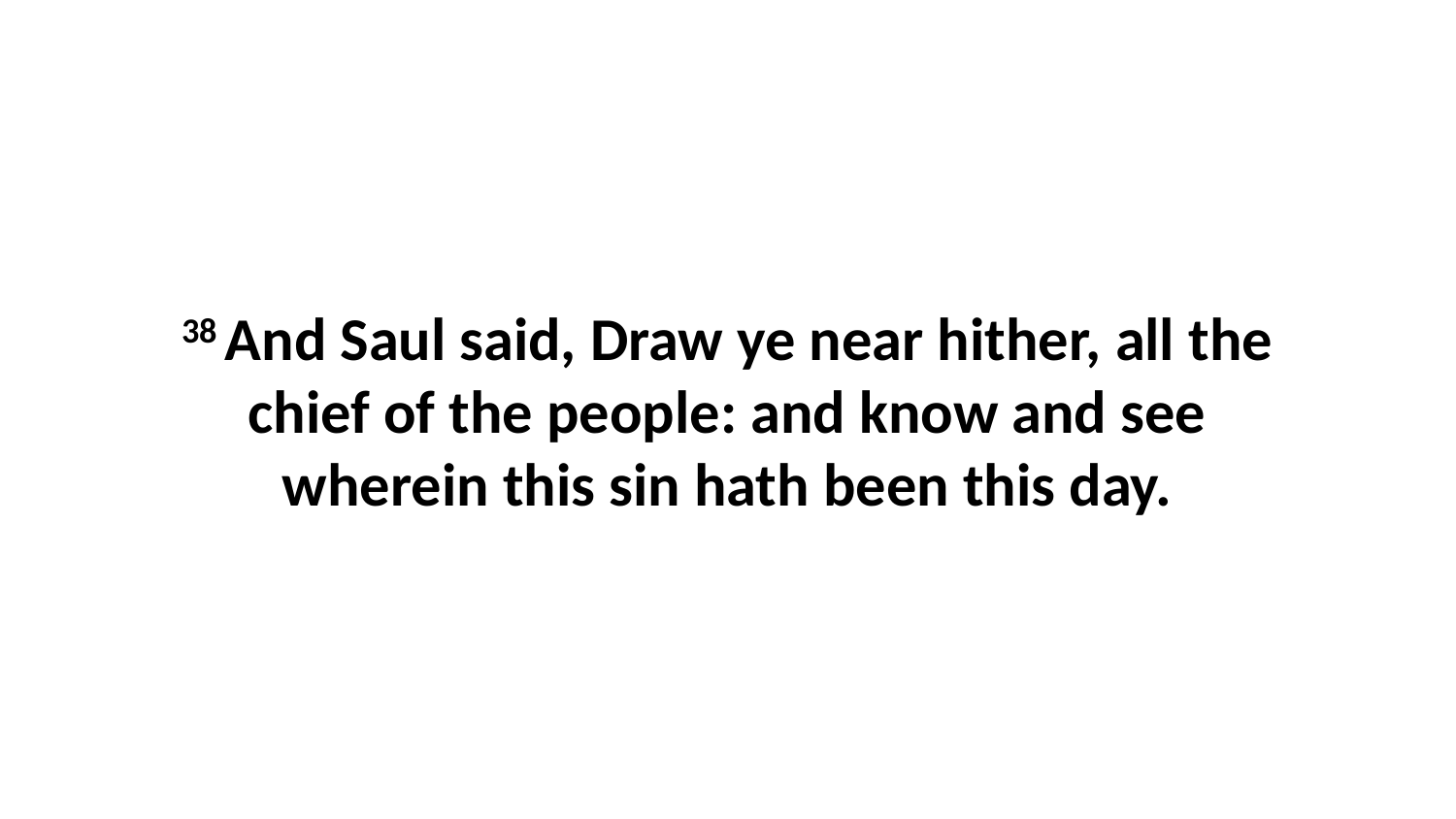

38 And Saul said, Draw ye near hither, all the chief of the people: and know and see wherein this sin hath been this day.